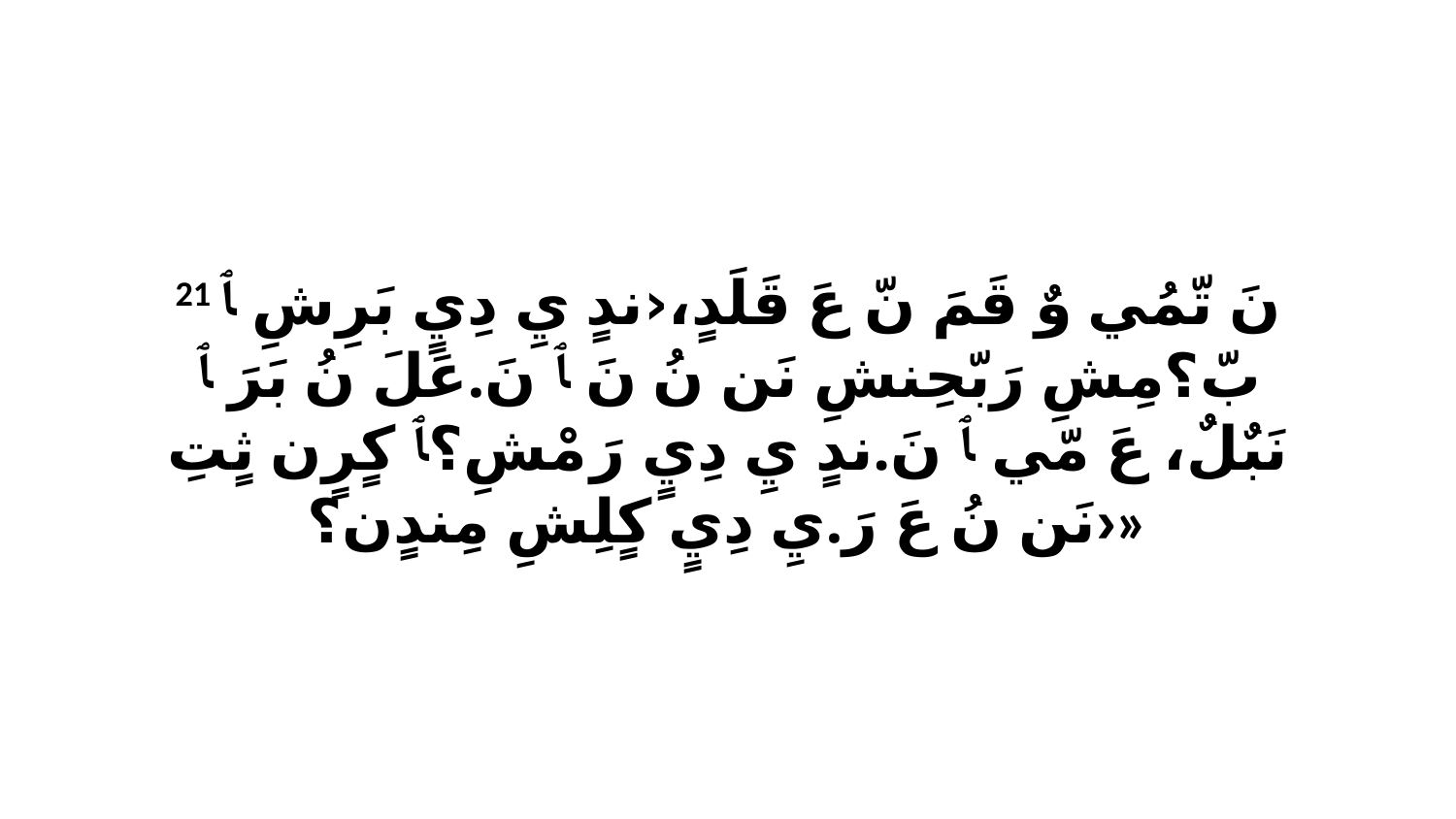

21 نَ تّمُي وٌ قَمَ نّ عَ قَلَدٍ،‹ندٍ يِ دِيٍ بَرِشِ ﭑ بّ؟مِشِ رَبّحِنشِ نَن نُ نَ ﭑ نَ.عَلَ نُ بَرَ ﭑ نَبٌلٌ، عَ مّي ﭑ نَ.ندٍ يِ دِيٍ رَ مْشِ؟ﭑ كٍرٍن ثٍتِ نَن نُ عَ رَ.يِ دِيٍ كٍلِشِ مِندٍن؟›»